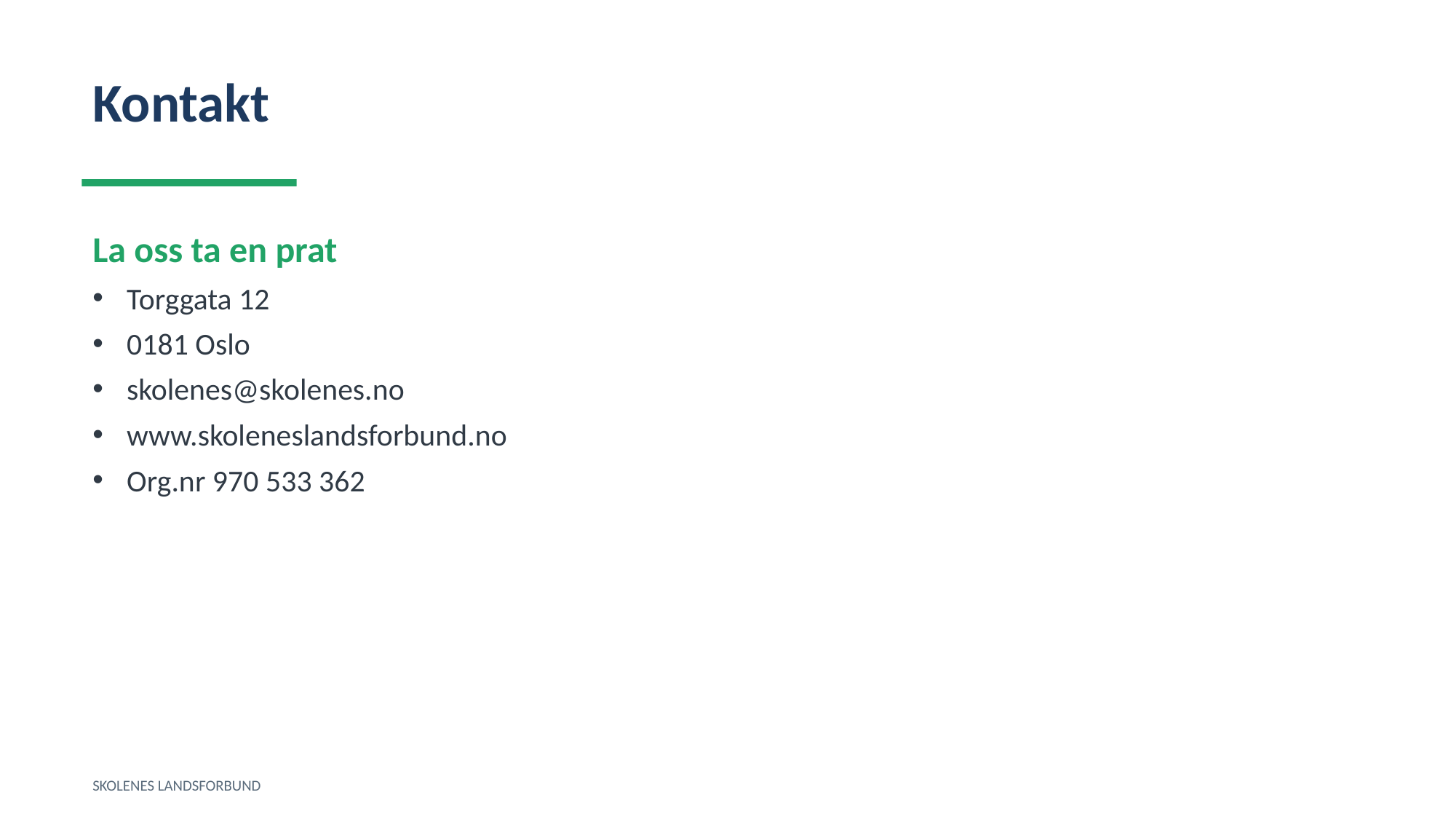

Kontakt

La oss ta en prat
Torggata 12
0181 Oslo
skolenes@skolenes.no
www.skoleneslandsforbund.no
Org.nr 970 533 362
SKOLENES LANDSFORBUND